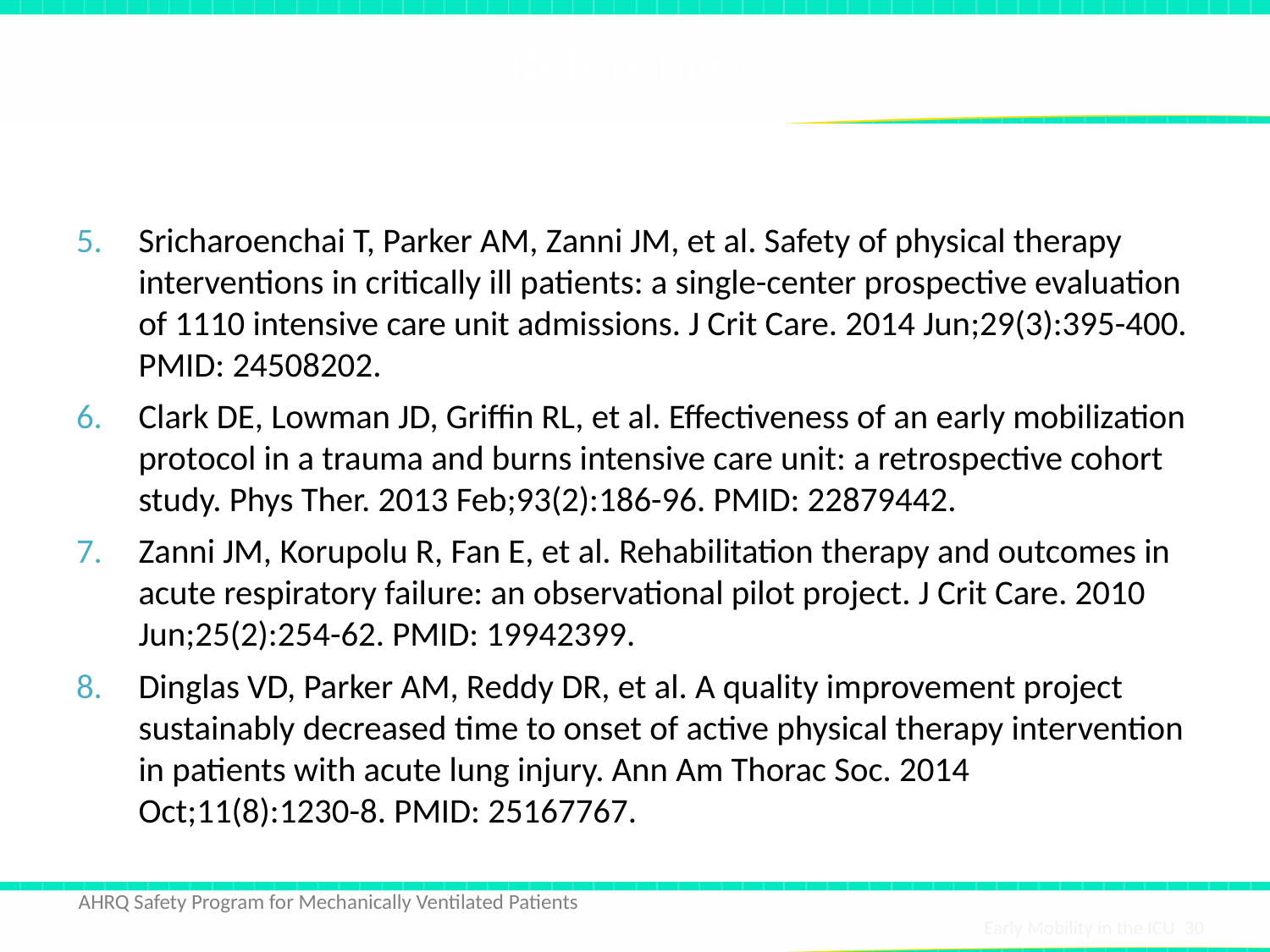

# References
Sricharoenchai T, Parker AM, Zanni JM, et al. Safety of physical therapy interventions in critically ill patients: a single-center prospective evaluation of 1110 intensive care unit admissions. J Crit Care. 2014 Jun;29(3):395-400. PMID: 24508202.
Clark DE, Lowman JD, Griffin RL, et al. Effectiveness of an early mobilization protocol in a trauma and burns intensive care unit: a retrospective cohort study. Phys Ther. 2013 Feb;93(2):186-96. PMID: 22879442.
Zanni JM, Korupolu R, Fan E, et al. Rehabilitation therapy and outcomes in acute respiratory failure: an observational pilot project. J Crit Care. 2010 Jun;25(2):254-62. PMID: 19942399.
Dinglas VD, Parker AM, Reddy DR, et al. A quality improvement project sustainably decreased time to onset of active physical therapy intervention in patients with acute lung injury. Ann Am Thorac Soc. 2014 Oct;11(8):1230-8. PMID: 25167767.